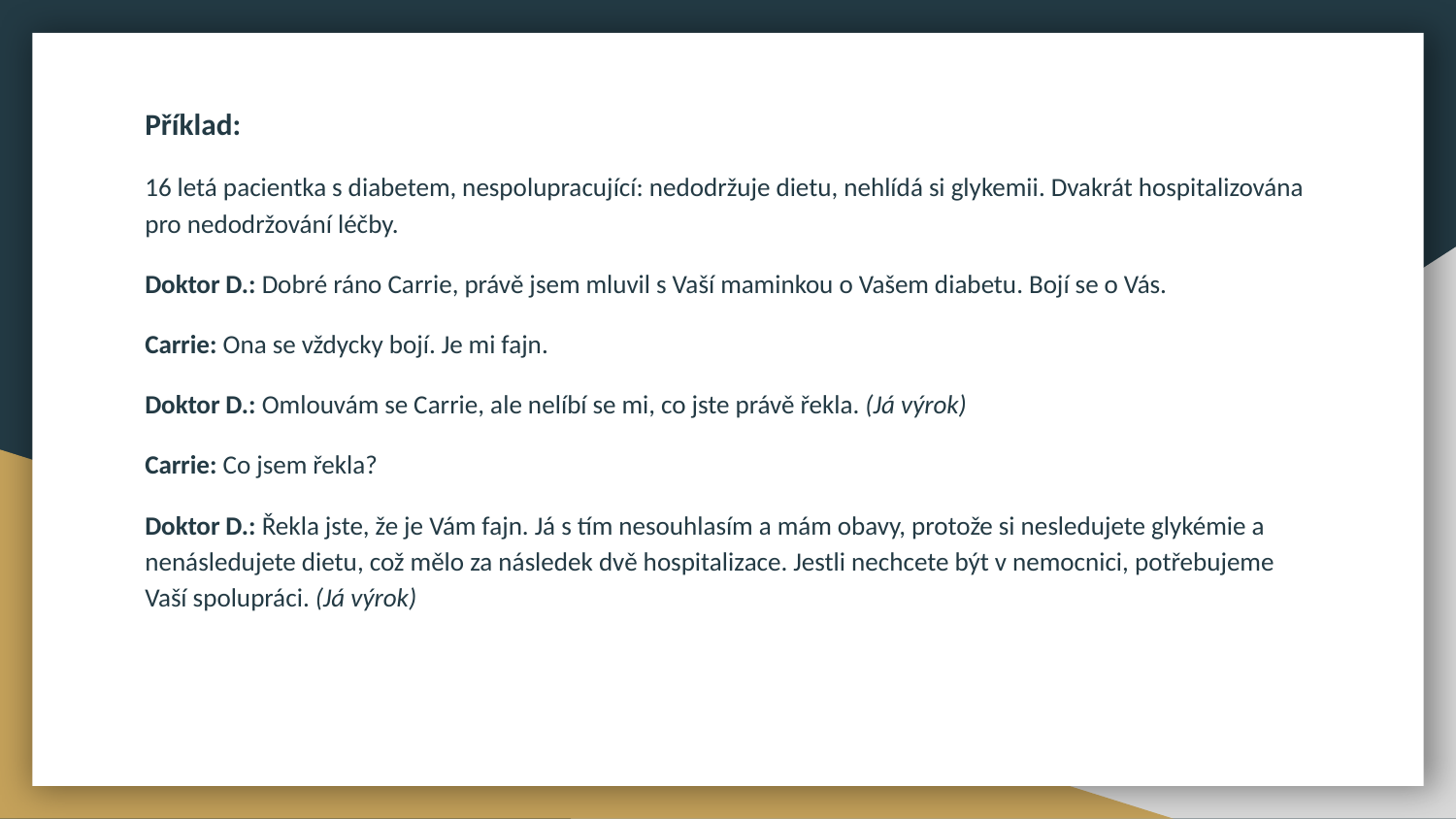

Příklad:
16 letá pacientka s diabetem, nespolupracující: nedodržuje dietu, nehlídá si glykemii. Dvakrát hospitalizována pro nedodržování léčby.
Doktor D.: Dobré ráno Carrie, právě jsem mluvil s Vaší maminkou o Vašem diabetu. Bojí se o Vás.
Carrie: Ona se vždycky bojí. Je mi fajn.
Doktor D.: Omlouvám se Carrie, ale nelíbí se mi, co jste právě řekla. (Já výrok)
Carrie: Co jsem řekla?
Doktor D.: Řekla jste, že je Vám fajn. Já s tím nesouhlasím a mám obavy, protože si nesledujete glykémie a nenásledujete dietu, což mělo za následek dvě hospitalizace. Jestli nechcete být v nemocnici, potřebujeme Vaší spolupráci. (Já výrok)